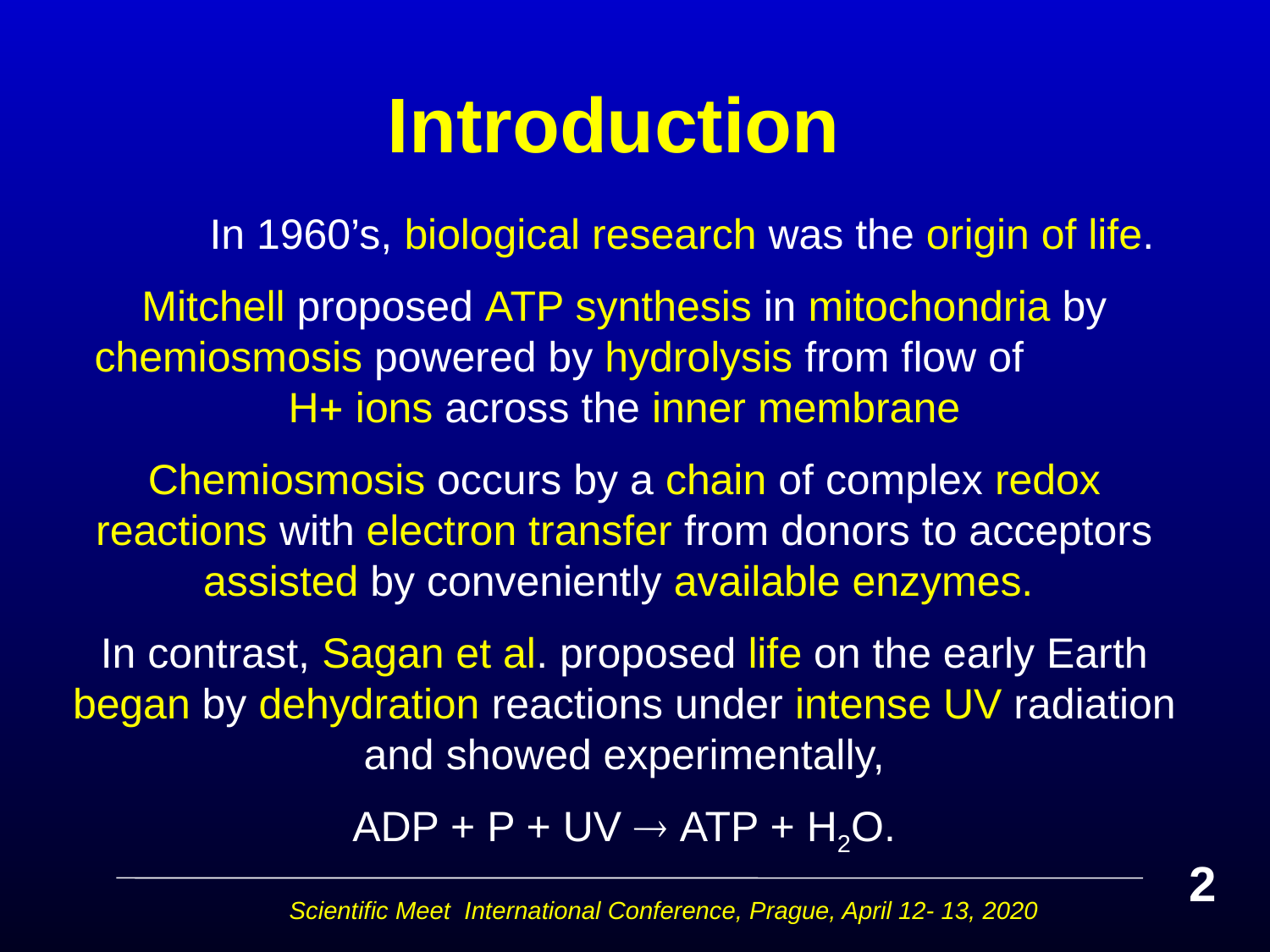

# Introduction
	In 1960’s, biological research was the origin of life.

Mitchell proposed ATP synthesis in mitochondria by chemiosmosis powered by hydrolysis from flow of            H+ ions across the inner membrane

Chemiosmosis occurs by a chain of complex redox reactions with electron transfer from donors to acceptors assisted by conveniently available enzymes.

In contrast, Sagan et al. proposed life on the early Earth began by dehydration reactions under intense UV radiation and showed experimentally,

 ADP + P + UV → ATP + H2O.

2
Scientific Meet  International Conference, Prague, April 12- 13, 2020